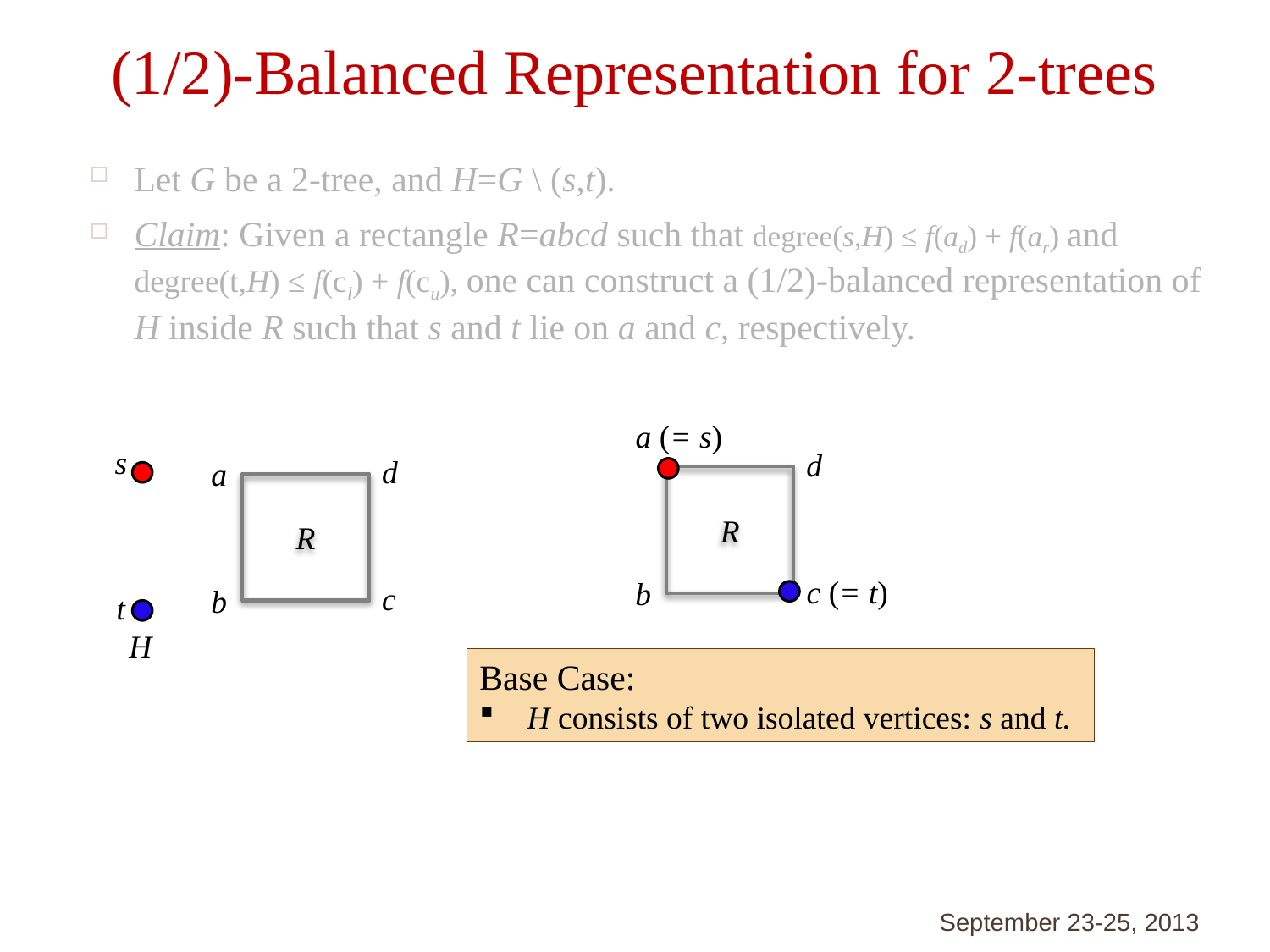

# (1/2)-Balanced Representation for 2-trees

Let G be a 2-tree, and H=G \ (s,t).
Claim: Given a rectangle R=abcd such that degree(s,H) ≤ f(ad) + f(ar) and degree(t,H) ≤ f(cl) + f(cu), one can construct a (1/2)-balanced representation of H inside R such that s and t lie on a and c, respectively.

a (= s)
s
d
d
a

R
R
c (= t)

b
c
b

t
H
Base Case:
H consists of two isolated vertices: s and t.
Graph Drawing, Bordeaux.
September 23-25, 2013
13